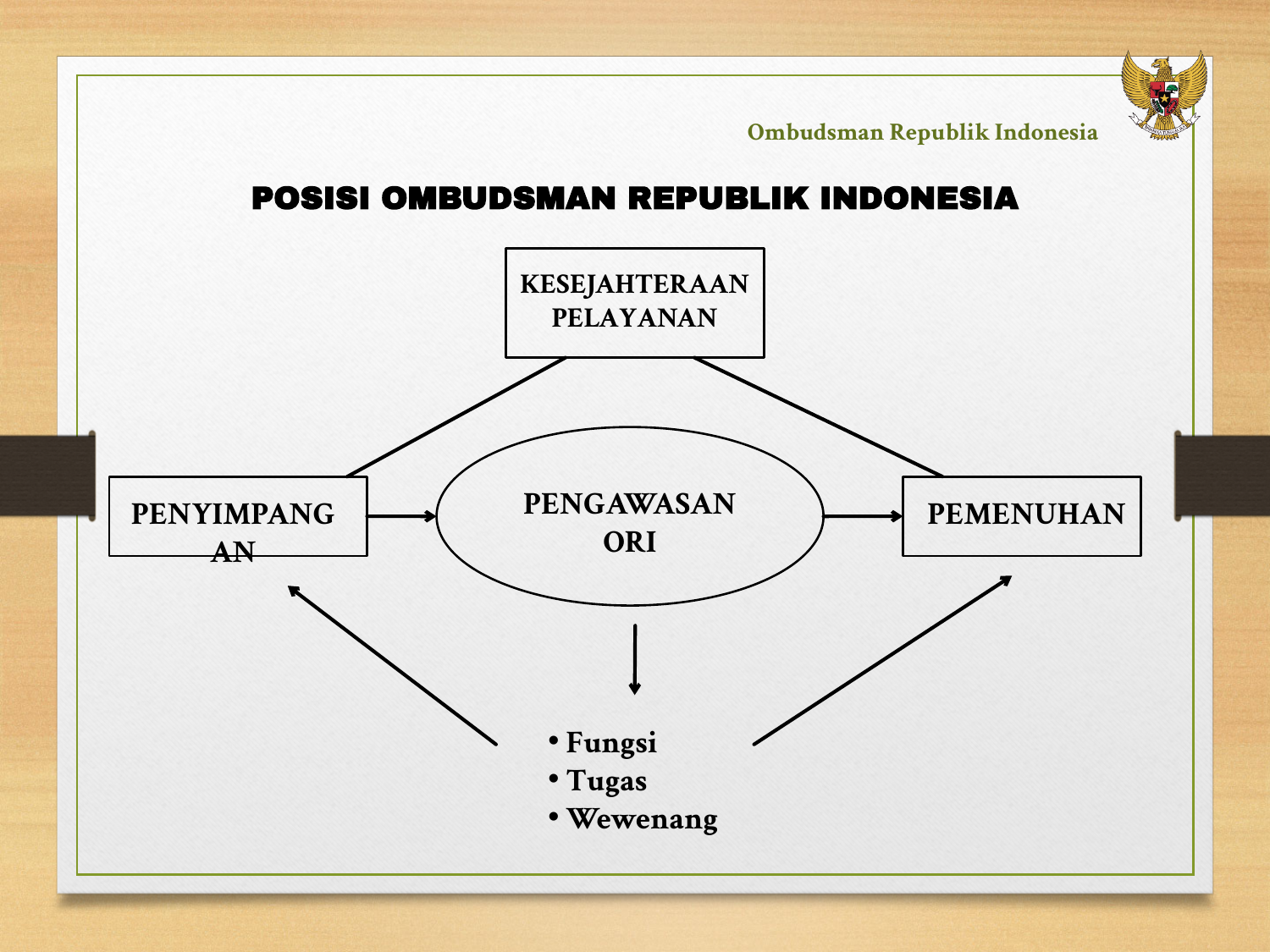

POSISI OMBUDSMAN REPUBLIK INDONESIA

KESEJAHTERAAN
PELAYANAN

PENGAWASAN
ORI

PENYIMPANGAN
PEMENUHAN
 Fungsi
 Tugas
 Wewenang